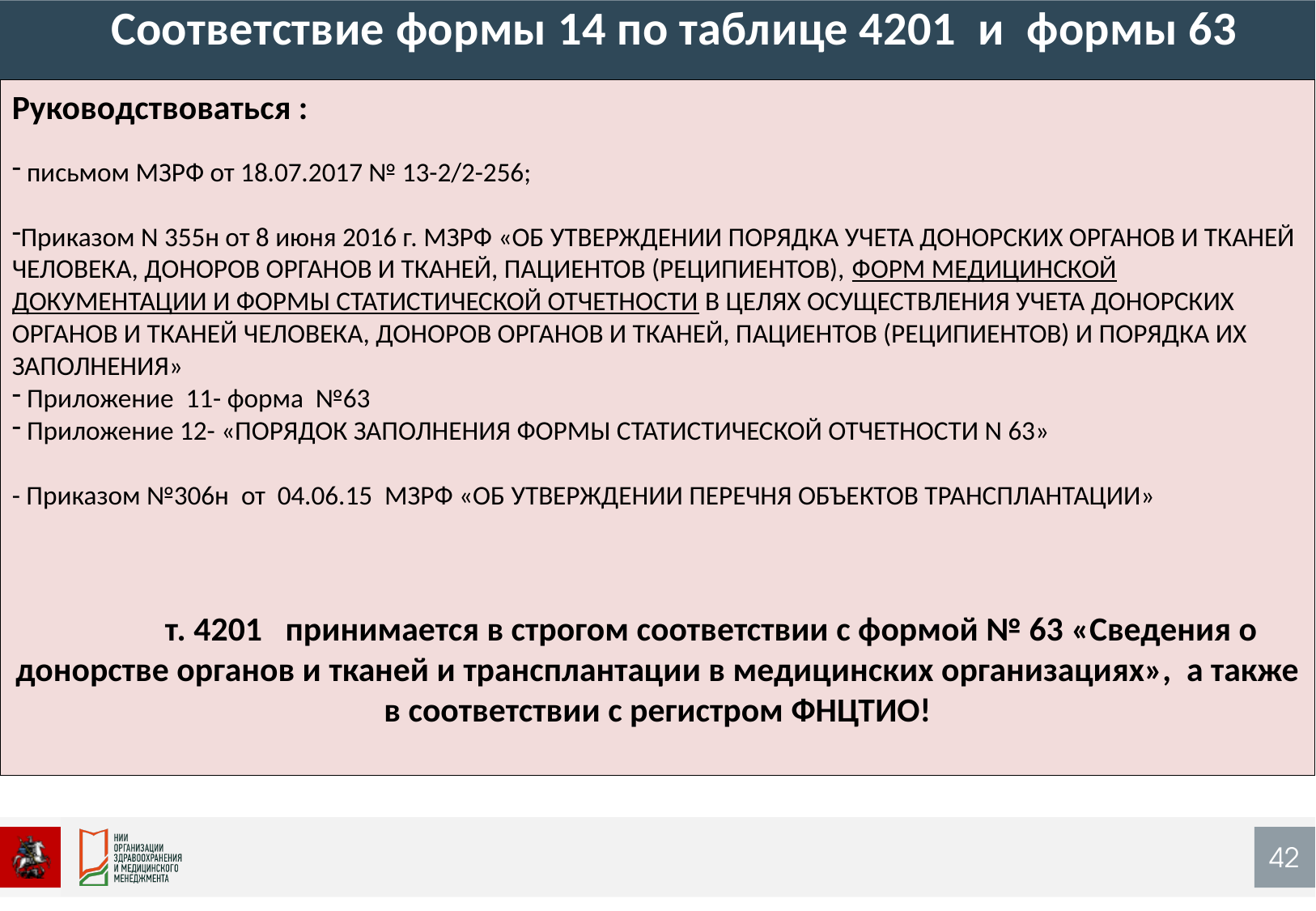

Соответствие формы 14 по таблице 4201  и  формы 63

Руководствоваться :

 письмом МЗРФ от 18.07.2017 № 13-2/2-256;

Приказом N 355н от 8 июня 2016 г. МЗРФ «ОБ УТВЕРЖДЕНИИ ПОРЯДКА УЧЕТА ДОНОРСКИХ ОРГАНОВ И ТКАНЕЙ ЧЕЛОВЕКА, ДОНОРОВ ОРГАНОВ И ТКАНЕЙ, ПАЦИЕНТОВ (РЕЦИПИЕНТОВ), ФОРМ МЕДИЦИНСКОЙ ДОКУМЕНТАЦИИ И ФОРМЫ СТАТИСТИЧЕСКОЙ ОТЧЕТНОСТИ В ЦЕЛЯХ ОСУЩЕСТВЛЕНИЯ УЧЕТА ДОНОРСКИХ ОРГАНОВ И ТКАНЕЙ ЧЕЛОВЕКА, ДОНОРОВ ОРГАНОВ И ТКАНЕЙ, ПАЦИЕНТОВ (РЕЦИПИЕНТОВ) И ПОРЯДКА ИХ ЗАПОЛНЕНИЯ»
 Приложение  11- форма  №63
 Приложение 12- «ПОРЯДОК ЗАПОЛНЕНИЯ ФОРМЫ СТАТИСТИЧЕСКОЙ ОТЧЕТНОСТИ N 63»

- Приказом №306н  от  04.06.15  МЗРФ «ОБ УТВЕРЖДЕНИИ ПЕРЕЧНЯ ОБЪЕКТОВ ТРАНСПЛАНТАЦИИ»

              т. 4201   принимается в строгом соответствии с формой № 63 «Сведения о донорстве органов и тканей и трансплантации в медицинских организациях»,  а также в соответствии с регистром ФНЦТИО!